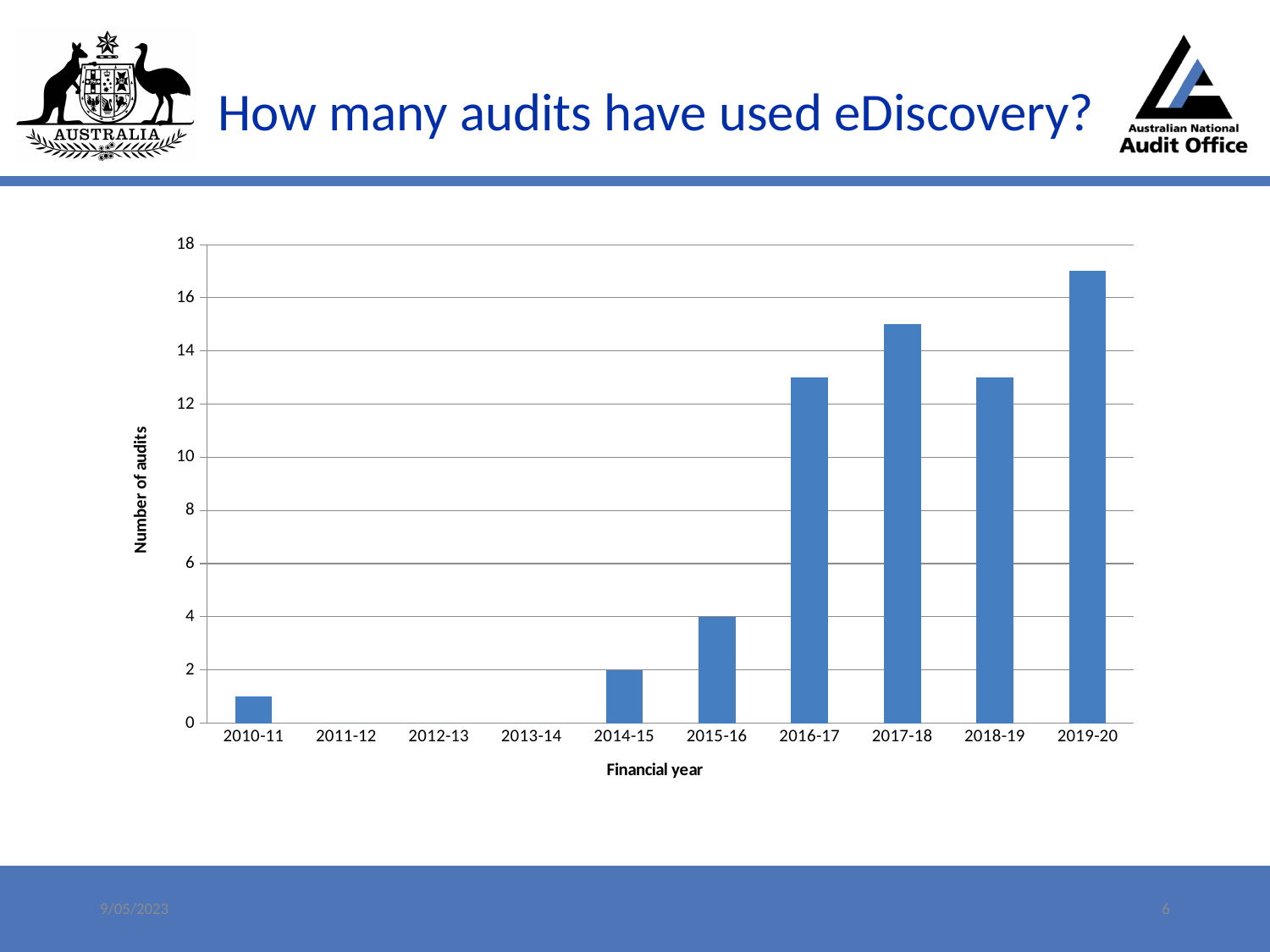

# How many audits have used eDiscovery?

### Chart

| Category | Number of audits using Nuix |
|---|---|
| 2010-11 | 1.0 |
| 2011-12 | 0.0 |
| 2012-13 | 0.0 |
| 2013-14 | 0.0 |
| 2014-15 | 2.0 |
| 2015-16 | 4.0 |
| 2016-17 | 13.0 |
| 2017-18 | 15.0 |
| 2018-19 | 13.0 |
| 2019-20 | 17.0 |
9/05/2023
6